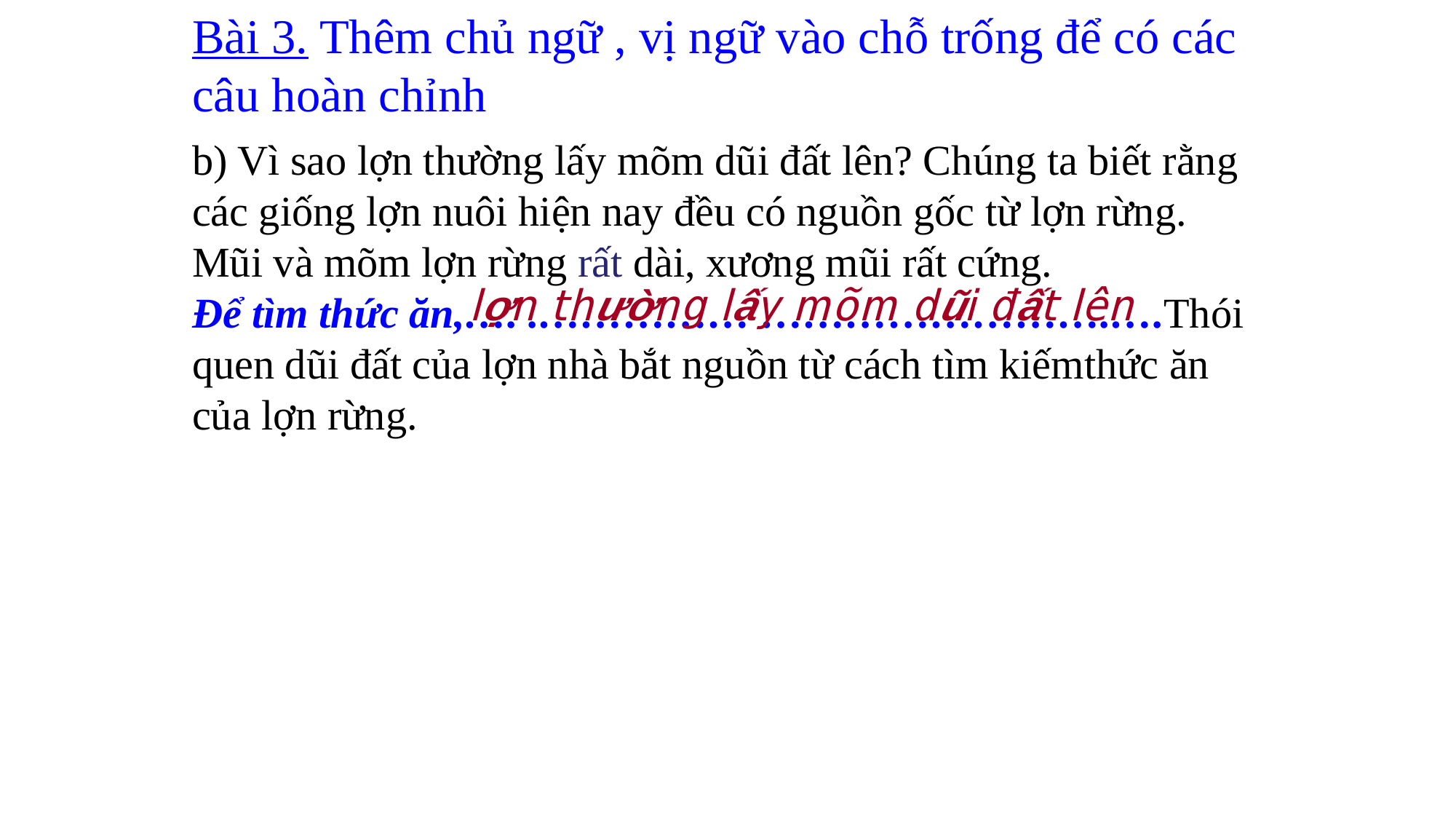

Bài 3. Thêm chủ ngữ , vị ngữ vào chỗ trống để có các câu hoàn chỉnh

b) Vì sao lợn thường lấy mõm dũi đất lên? Chúng ta biết rằng các giống lợn nuôi hiện nay đều có nguồn gốc từ lợn rừng. Mũi và mõm lợn rừng rất dài, xương mũi rất cứng.
Để tìm thức ăn,…. .…………… …………………….….Thói quen dũi đất của lợn nhà bắt nguồn từ cách tìm kiếmthức ăn của lợn rừng.
lợn thường lấy mõm dũi đất lên